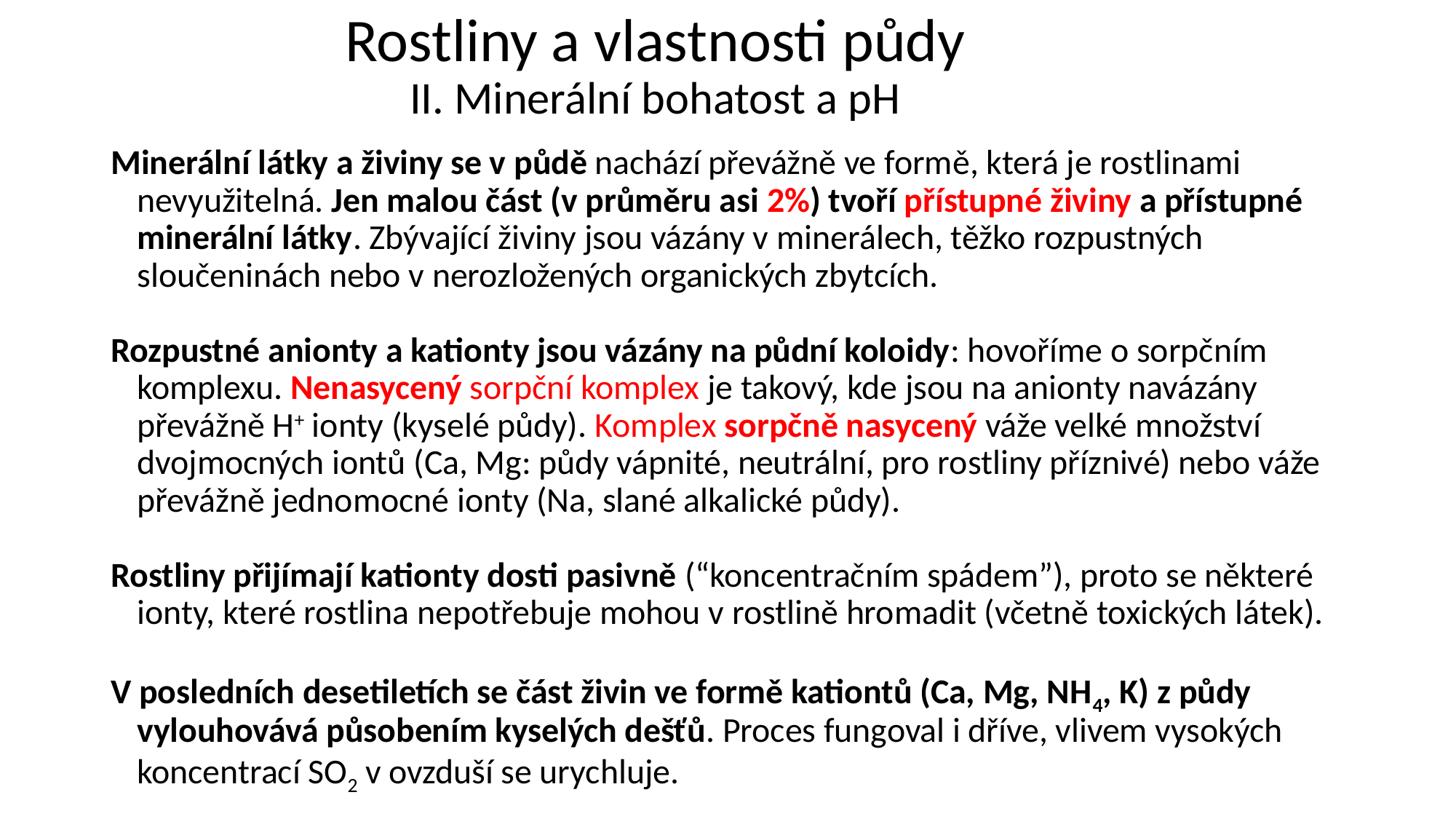

# Rostliny a vlastnosti půdy
II. Minerální bohatost a pH

Minerální látky a živiny se v půdě nachází převážně ve formě, která je rostlinami nevyužitelná. Jen malou část (v průměru asi 2%) tvoří přístupné živiny a přístupné minerální látky. Zbývající živiny jsou vázány v minerálech, těžko rozpustných sloučeninách nebo v nerozložených organických zbytcích.

Rozpustné anionty a kationty jsou vázány na půdní koloidy: hovoříme o sorpčním komplexu. Nenasycený sorpční komplex je takový, kde jsou na anionty navázány převážně H+ ionty (kyselé půdy). Komplex sorpčně nasycený váže velké množství dvojmocných iontů (Ca, Mg: půdy vápnité, neutrální, pro rostliny příznivé) nebo váže převážně jednomocné ionty (Na, slané alkalické půdy).

Rostliny přijímají kationty dosti pasivně (“koncentračním spádem”), proto se některé ionty, které rostlina nepotřebuje mohou v rostlině hromadit (včetně toxických látek).

V posledních desetiletích se část živin ve formě kationtů (Ca, Mg, NH4, K) z půdy vylouhovává působením kyselých dešťů. Proces fungoval i dříve, vlivem vysokých koncentrací SO2 v ovzduší se urychluje.